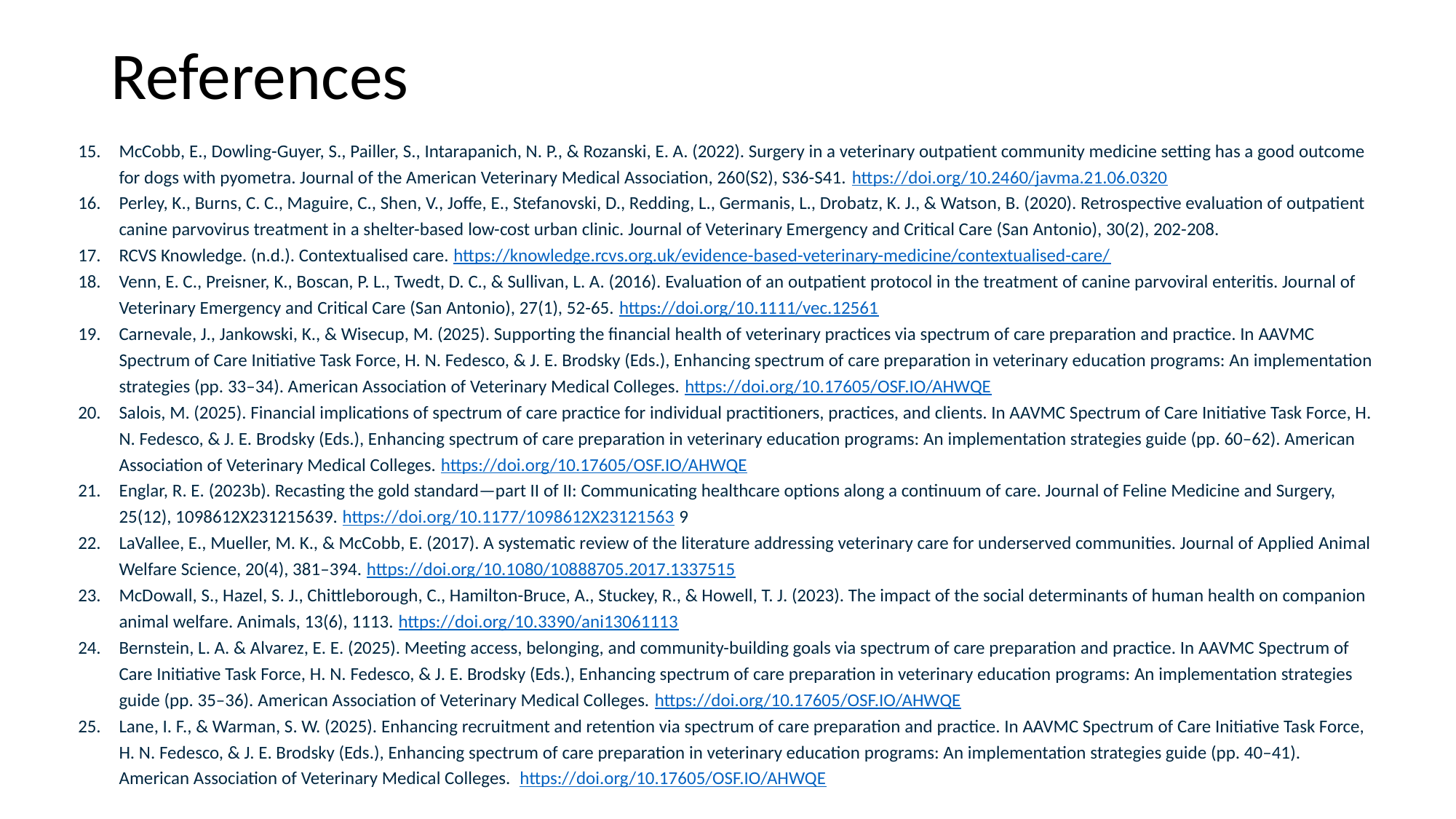

References
McCobb, E., Dowling-Guyer, S., Pailler, S., Intarapanich, N. P., & Rozanski, E. A. (2022). Surgery in a veterinary outpatient community medicine setting has a good outcome for dogs with pyometra. Journal of the American Veterinary Medical Association, 260(S2), S36-S41. https://doi.org/10.2460/javma.21.06.0320
Perley, K., Burns, C. C., Maguire, C., Shen, V., Joffe, E., Stefanovski, D., Redding, L., Germanis, L., Drobatz, K. J., & Watson, B. (2020). Retrospective evaluation of outpatient canine parvovirus treatment in a shelter-based low-cost urban clinic. Journal of Veterinary Emergency and Critical Care (San Antonio), 30(2), 202-208.
RCVS Knowledge. (n.d.). Contextualised care. https://knowledge.rcvs.org.uk/evidence-based-veterinary-medicine/contextualised-care/
Venn, E. C., Preisner, K., Boscan, P. L., Twedt, D. C., & Sullivan, L. A. (2016). Evaluation of an outpatient protocol in the treatment of canine parvoviral enteritis. Journal of Veterinary Emergency and Critical Care (San Antonio), 27(1), 52-65. https://doi.org/10.1111/vec.12561
Carnevale, J., Jankowski, K., & Wisecup, M. (2025). Supporting the financial health of veterinary practices via spectrum of care preparation and practice. In AAVMC Spectrum of Care Initiative Task Force, H. N. Fedesco, & J. E. Brodsky (Eds.), Enhancing spectrum of care preparation in veterinary education programs: An implementation strategies (pp. 33–34). American Association of Veterinary Medical Colleges. https://doi.org/10.17605/OSF.IO/AHWQE
Salois, M. (2025). Financial implications of spectrum of care practice for individual practitioners, practices, and clients. In AAVMC Spectrum of Care Initiative Task Force, H. N. Fedesco, & J. E. Brodsky (Eds.), Enhancing spectrum of care preparation in veterinary education programs: An implementation strategies guide (pp. 60–62). American Association of Veterinary Medical Colleges. https://doi.org/10.17605/OSF.IO/AHWQE
Englar, R. E. (2023b). Recasting the gold standard—part II of II: Communicating healthcare options along a continuum of care. Journal of Feline Medicine and Surgery, 25(12), 1098612X231215639. https://doi.org/10.1177/1098612X23121563 9
LaVallee, E., Mueller, M. K., & McCobb, E. (2017). A systematic review of the literature addressing veterinary care for underserved communities. Journal of Applied Animal Welfare Science, 20(4), 381–394. https://doi.org/10.1080/10888705.2017.1337515
McDowall, S., Hazel, S. J., Chittleborough, C., Hamilton-Bruce, A., Stuckey, R., & Howell, T. J. (2023). The impact of the social determinants of human health on companion animal welfare. Animals, 13(6), 1113. https://doi.org/10.3390/ani13061113
Bernstein, L. A. & Alvarez, E. E. (2025). Meeting access, belonging, and community-building goals via spectrum of care preparation and practice. In AAVMC Spectrum of Care Initiative Task Force, H. N. Fedesco, & J. E. Brodsky (Eds.), Enhancing spectrum of care preparation in veterinary education programs: An implementation strategies guide (pp. 35–36). American Association of Veterinary Medical Colleges. https://doi.org/10.17605/OSF.IO/AHWQE
Lane, I. F., & Warman, S. W. (2025). Enhancing recruitment and retention via spectrum of care preparation and practice. In AAVMC Spectrum of Care Initiative Task Force, H. N. Fedesco, & J. E. Brodsky (Eds.), Enhancing spectrum of care preparation in veterinary education programs: An implementation strategies guide (pp. 40–41). American Association of Veterinary Medical Colleges.  https://doi.org/10.17605/OSF.IO/AHWQE